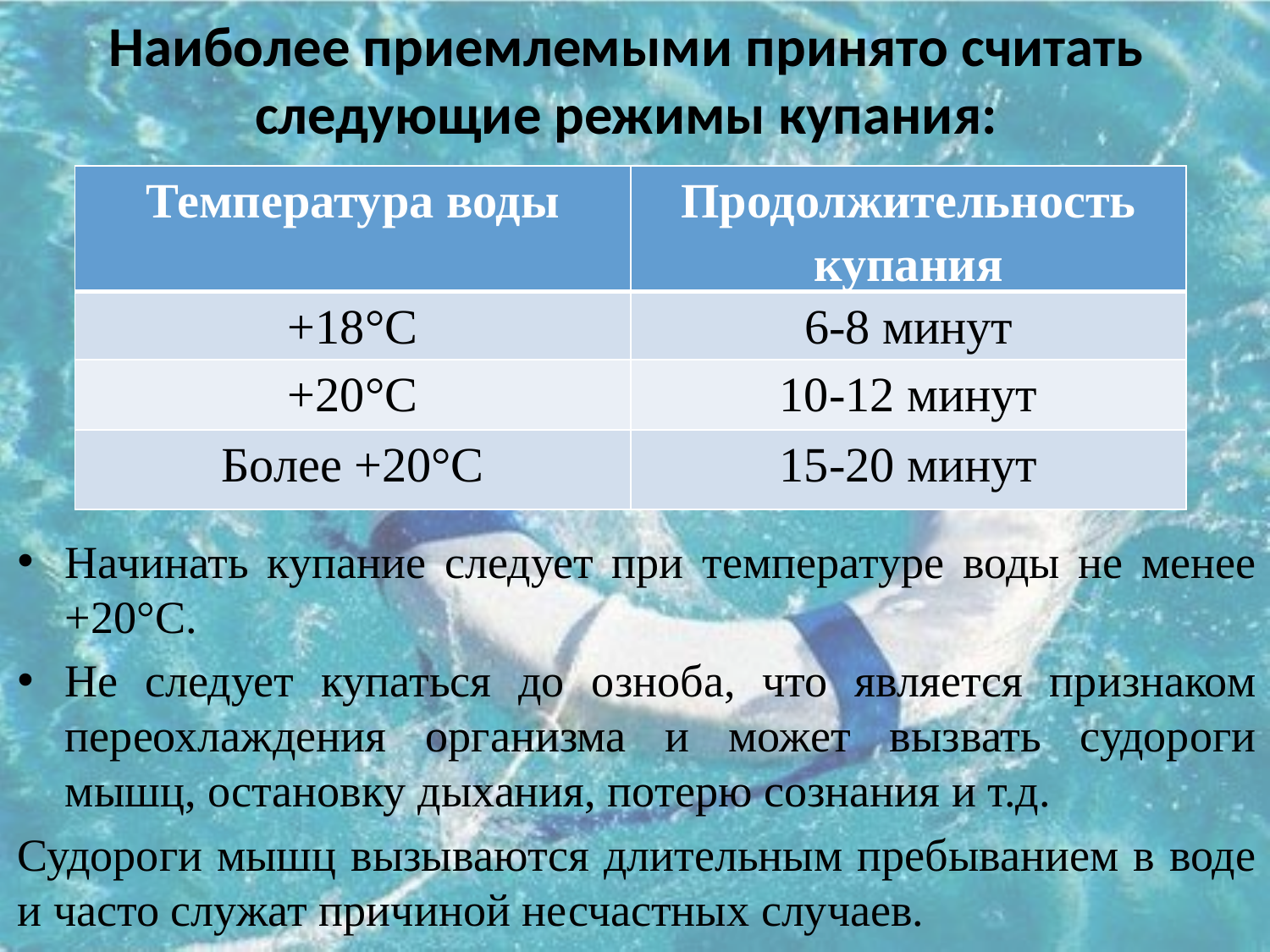

# Наиболее приемлемыми принято считать следующие режимы купания:
| Температура воды | Продолжительность купания |
| --- | --- |
| +18°С | 6-8 минут |
| +20°С | 10-12 минут |
| Более +20°С | 15-20 минут |
Начинать купание следует при температуре воды не менее +20°С.
Не следует купаться до озноба, что является признаком переохлаждения организма и может вызвать судороги мышц, остановку дыхания, потерю сознания и т.д.
Судороги мышц вызываются длительным пребыванием в воде и часто служат причиной несчастных случаев.